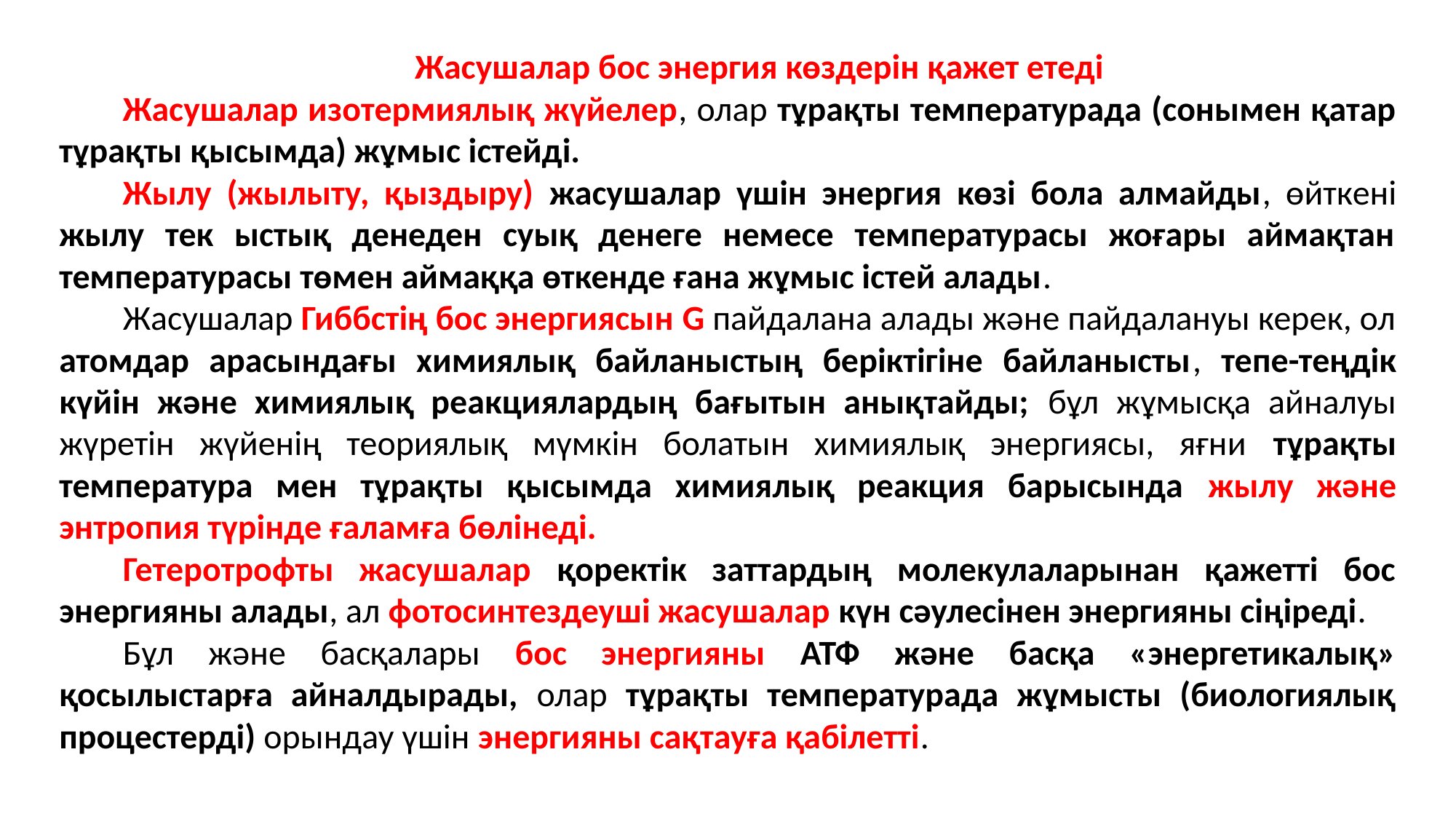

Жасушалар бос энергия көздерін қажет етеді
Жасушалар изотермиялық жүйелер, олар тұрақты температурада (сонымен қатар тұрақты қысымда) жұмыс істейді.
Жылу (жылыту, қыздыру) жасушалар үшін энергия көзі бола алмайды, өйткені жылу тек ыстық денеден суық денеге немесе температурасы жоғары аймақтан температурасы төмен аймаққа өткенде ғана жұмыс істей алады.
Жасушалар Гиббстің бос энергиясын G пайдалана алады және пайдалануы керек, ол атомдар арасындағы химиялық байланыстың беріктігіне байланысты, тепе-теңдік күйін және химиялық реакциялардың бағытын анықтайды; бұл жұмысқа айналуы жүретін жүйенің теориялық мүмкін болатын химиялық энергиясы, яғни тұрақты температура мен тұрақты қысымда химиялық реакция барысында жылу және энтропия түрінде ғаламға бөлінеді.
Гетеротрофты жасушалар қоректік заттардың молекулаларынан қажетті бос энергияны алады, ал фотосинтездеуші жасушалар күн сәулесінен энергияны сіңіреді.
Бұл және басқалары бос энергияны АТФ және басқа «энергетикалық» қосылыстарға айналдырады, олар тұрақты температурада жұмысты (биологиялық процестерді) орындау үшін энергияны сақтауға қабілетті.